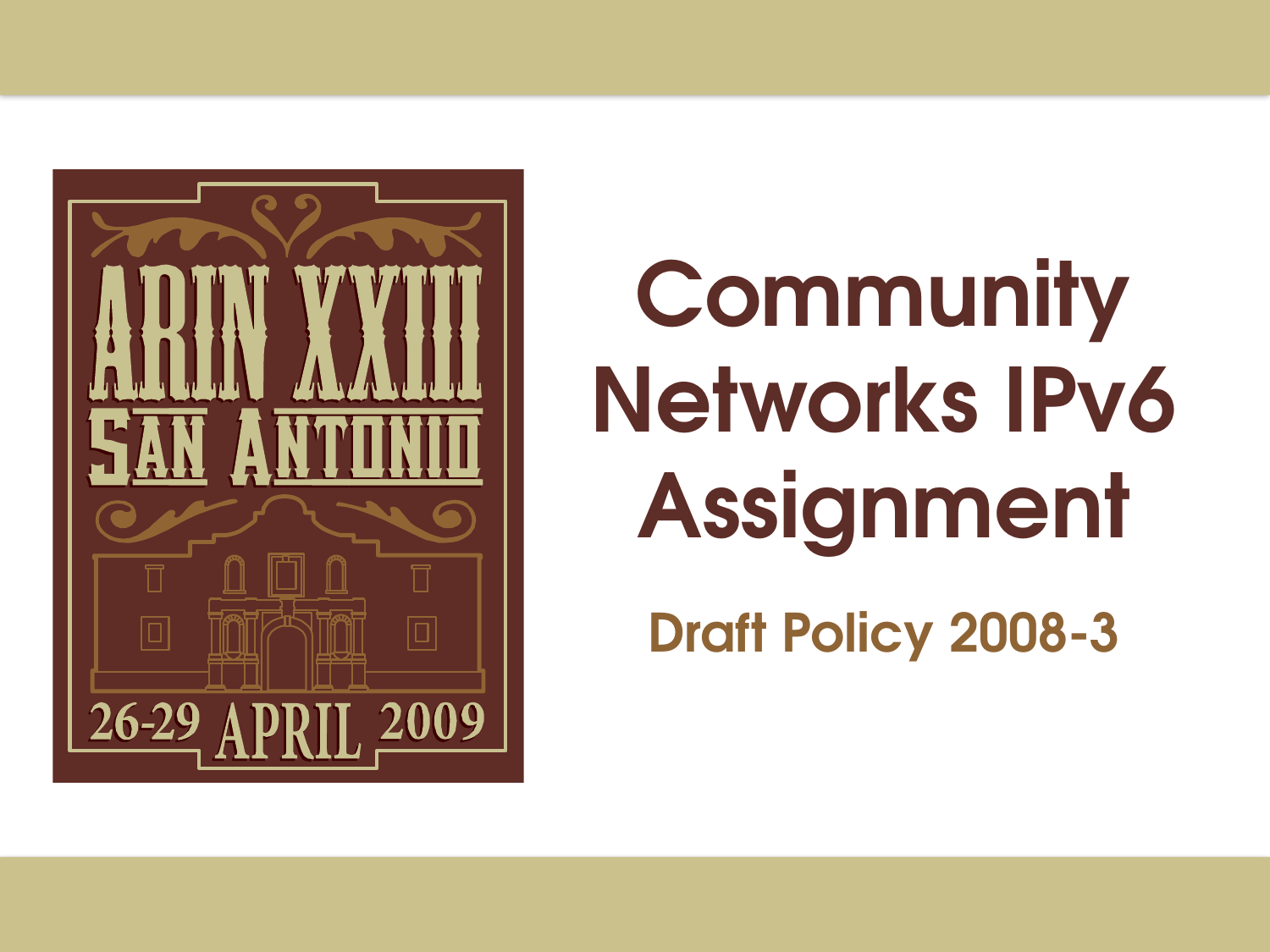

# Community Networks IPv6 Assignment
Draft Policy 2008-3